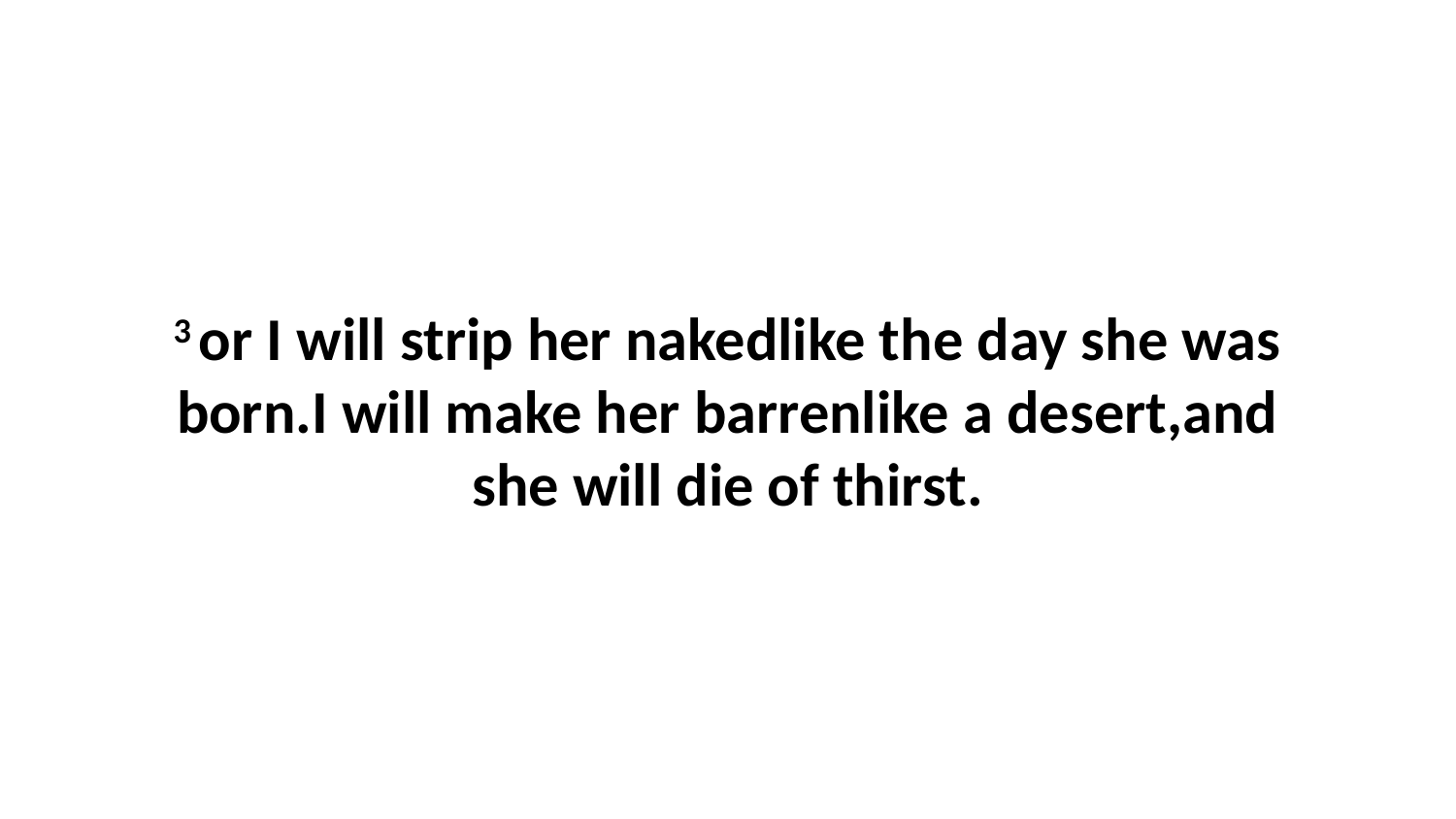

3 or I will strip her nakedlike the day she was born.I will make her barrenlike a desert,and she will die of thirst.